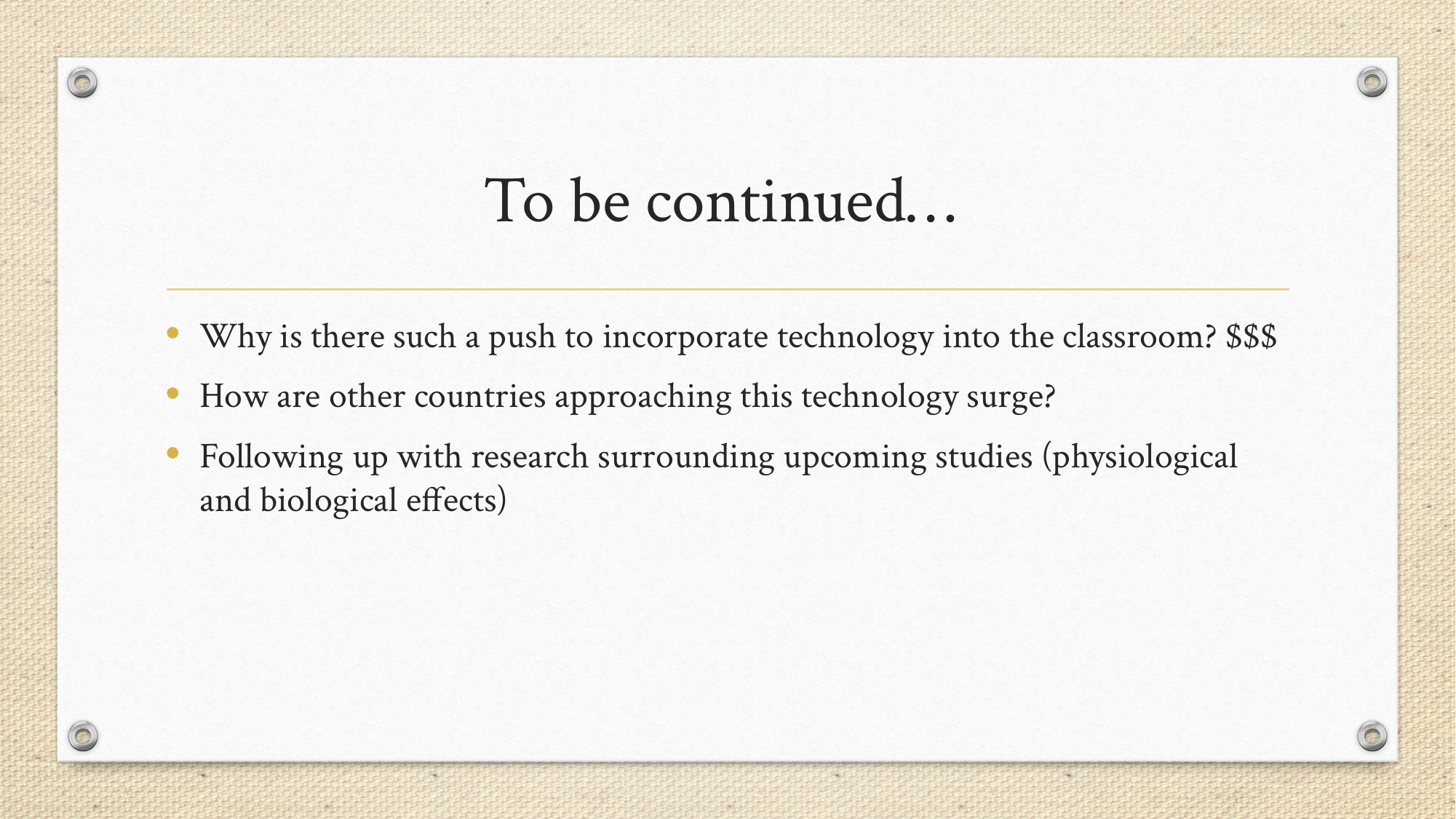

# To be continued…
Why is there such a push to incorporate technology into the classroom? $$$
How are other countries approaching this technology surge?
Following up with research surrounding upcoming studies (physiological and biological effects)